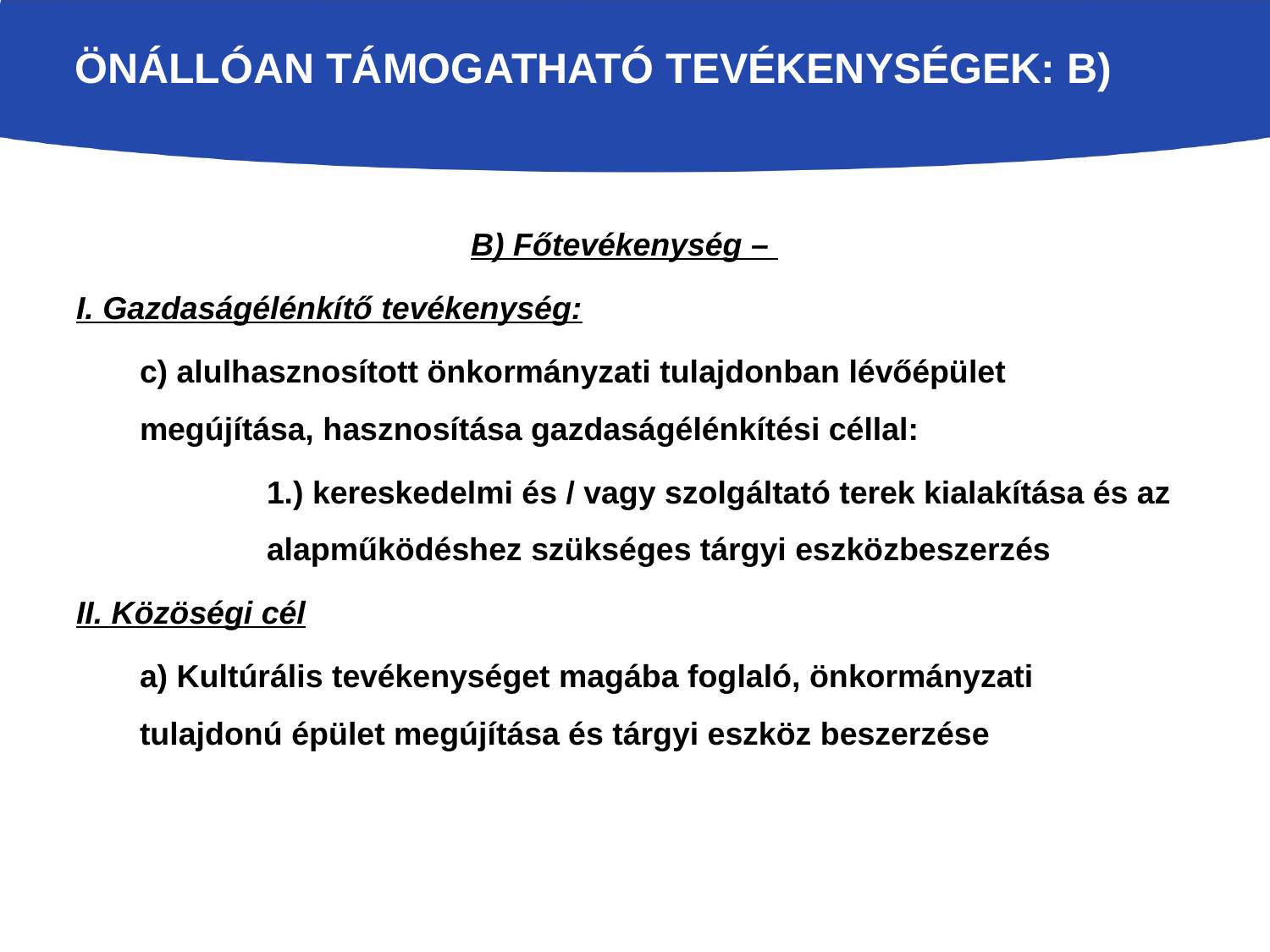

# ÖNÁLLÓAN TÁMOgatható tevékenységek: B)
B) Főtevékenység –
I. Gazdaságélénkítő tevékenység:
c) alulhasznosított önkormányzati tulajdonban lévőépület megújítása, hasznosítása gazdaságélénkítési céllal:
	1.) kereskedelmi és / vagy szolgáltató terek kialakítása és az 	alapműködéshez szükséges tárgyi eszközbeszerzés
II. Közöségi cél
a) Kultúrális tevékenységet magába foglaló, önkormányzati tulajdonú épület megújítása és tárgyi eszköz beszerzése